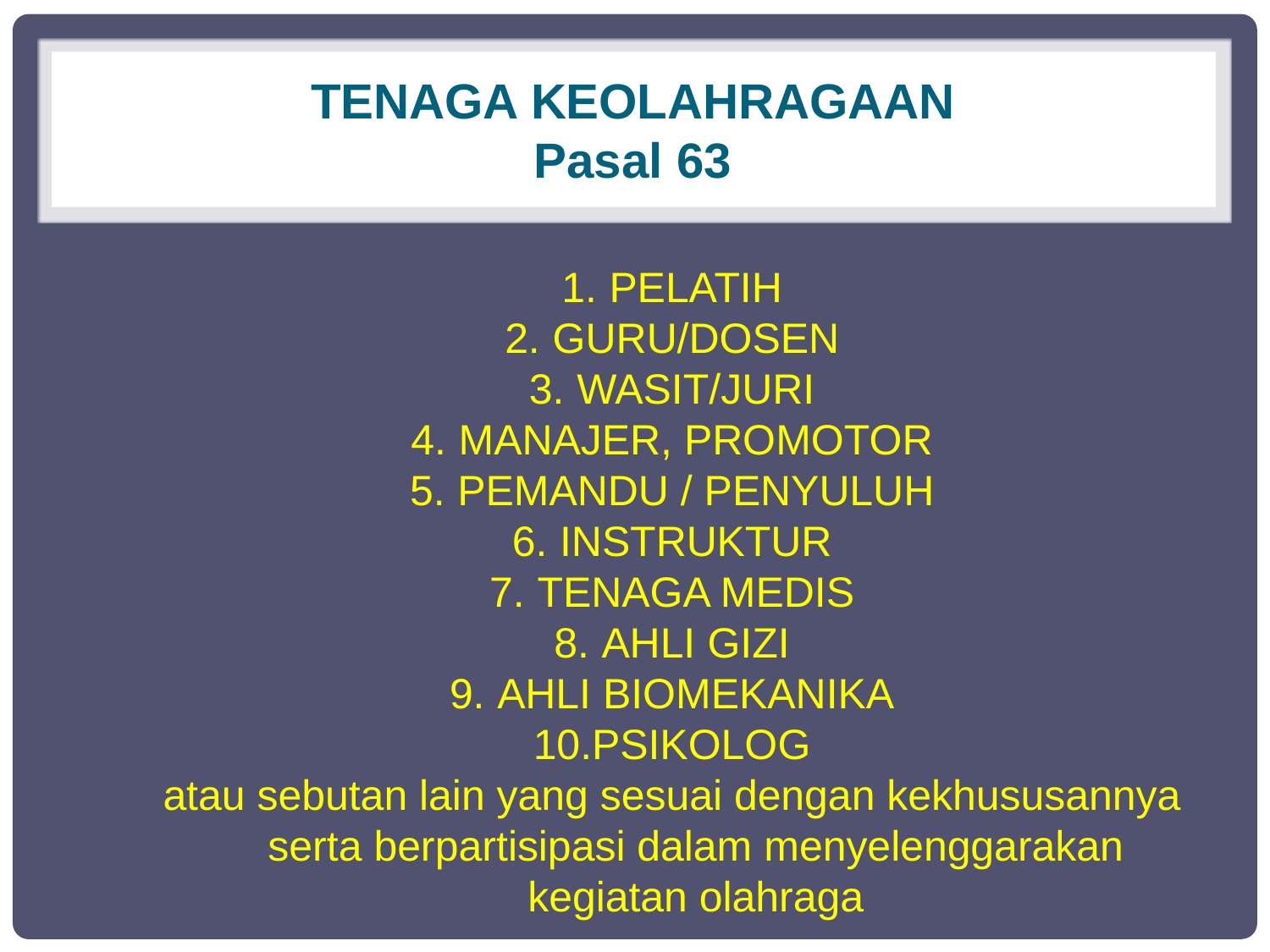

# TENAGA KEOLAHRAGAAN Pasal 63
PELATIH
GURU/DOSEN
WASIT/JURI
MANAJER, PROMOTOR
PEMANDU / PENYULUH
INSTRUKTUR
TENAGA MEDIS
AHLI GIZI
AHLI BIOMEKANIKA
PSIKOLOG
atau sebutan lain yang sesuai dengan kekhususannya serta berpartisipasi dalam menyelenggarakan kegiatan olahraga